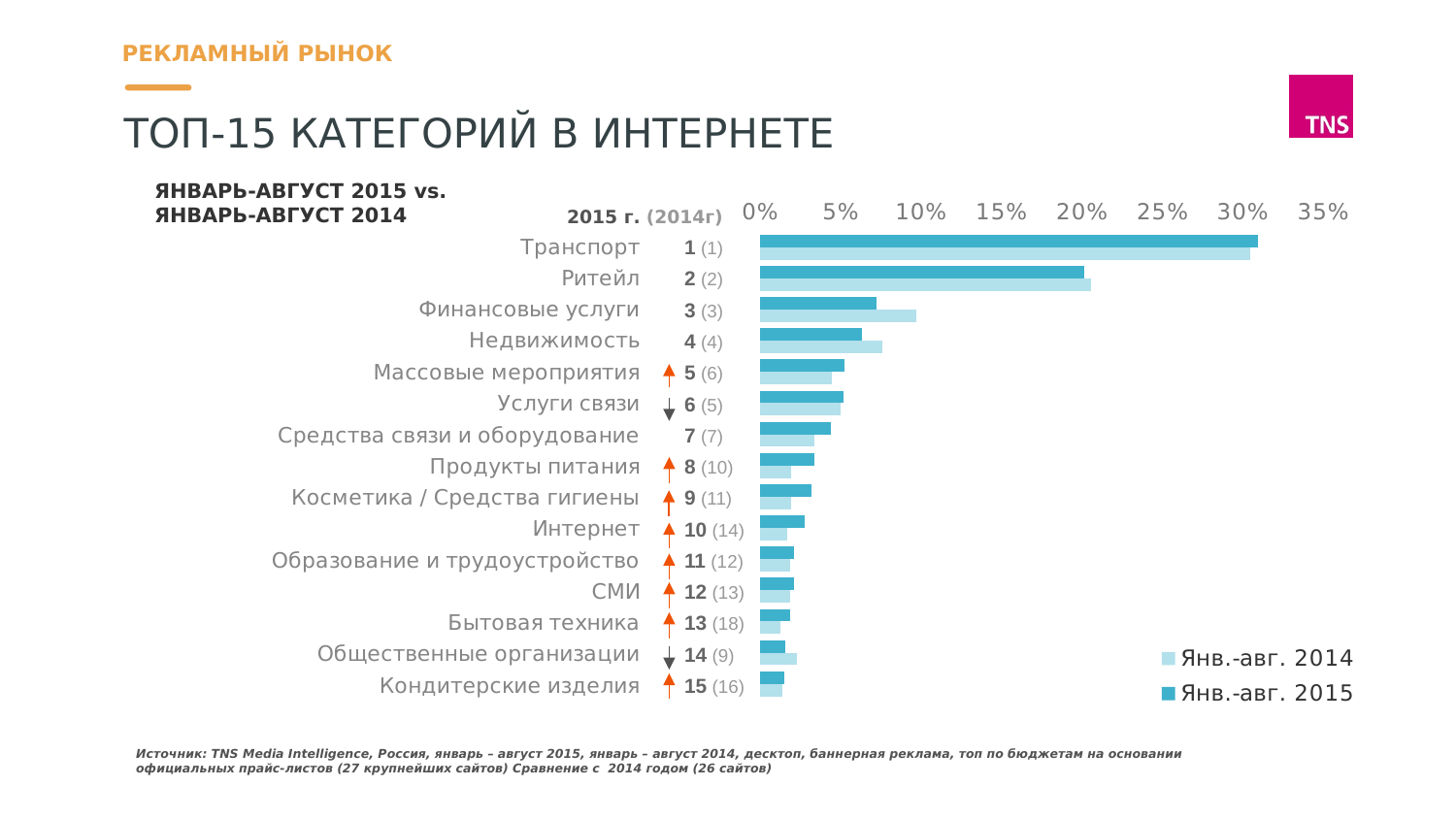

ТОП-15 КАТЕГОРИЙ В ИНТЕРНЕТЕ

### Chart

| Category | Янв.-авг. 2015 | Янв.-авг. 2014 |
|---|---|---|
| ТРАНСПОРТ И СОПУТСТВУЮЩИЕ ТОВАРЫ | 0.30970360517094275 | 0.30479664658913685 |
| УСЛУГИ В ОБЛАСТИ ТОРГОВЛИ | 0.20128017308723128 | 0.2057413079186054 |
| УСЛУГИ ФИНАНСОВЫЕ | 0.07263061811583314 | 0.09733477978125804 |
| УСЛУГИ ПО ОПЕРАЦИЯМ С НЕДВИЖИМОСТЬЮ | 0.06362854777521507 | 0.07597097759734167 |
| МАССОВЫЕ МЕРОПРИЯТИЯ | 0.0525740800778934 | 0.04475863985813193 |
| УСЛУГИ СВЯЗИ | 0.052046529701452786 | 0.050182787759763786 |
| СРЕДСТВА СВЯЗИ И ОБОРУДОВАНИЕ | 0.044100423269600994 | 0.03369116906725817 |
| ПРОДУКТЫ ПИТАНИЯ | 0.0334806107169599 | 0.019578507361080705 |
| ТОВАРЫ ДЛЯ КРАСОТЫ И ЗДОРОВЬЯ | 0.03187586685397925 | 0.01929505410116104 |
| УСЛУГИ В ОБЛАСТИ ИНТЕРНЕТА | 0.027900381602753058 | 0.017155733534506692 |
| УСЛУГИ В СИСТЕМЕ ОБРАЗОВАНИЯ И ТРУДОУСТРОЙСТВО | 0.021229352700071452 | 0.018936788085633465 |
| СРЕДСТВА МАССОВОЙ ИНФОРМАЦИИ | 0.02086002937238782 | 0.018558146063480663 |
| БЫТОВАЯ ТЕХНИКА | 0.01874545585603265 | 0.012695042633314496 |
| ОБЩЕСТВЕННЫЕ ОРГАНИЗАЦИИ | 0.015512929758204203 | 0.02291429802106302 |
| КОНДИТЕРСКИЕ ИЗДЕЛИЯ | 0.01499281875036139 | 0.013981361874515203 |
ЯНВАРЬ-АВГУСТ 2015 vs.
ЯНВАРЬ-АВГУСТ 2014

### Chart

| Category | 2 015 |
|---|---|
| Транспорт | 0.30970360517094303 |
| Ритейл | 0.20128017308723142 |
| Финансовые услуги | 0.0726306181158332 |
| Недвижимость | 0.06362854777521507 |
| Массовые мероприятия | 0.0525740800778934 |
| Услуги связи | 0.052046529701452786 |
| Средства связи и оборудование | 0.044100423269600994 |
| Продукты питания | 0.03348061071695994 |
| Косметика / Средства гигиены | 0.03187586685397929 |
| Интернет | 0.02790038160275308 |
| Образование и трудоустройство | 0.021229352700071452 |
| СМИ | 0.0208600293723878 |
| Бытовая техника | 0.01874545585603267 |
| Общественные организации | 0.015512929758204203 |
| Кондитерские изделия | 0.01499281875036139 |
2015 г. (2014г)
|  | 1 (1) |
| --- | --- |
|  | 2 (2) |
|  | 3 (3) |
|  | 4 (4) |
|  | 5 (6) |
|  | 6 (5) |
|  | 7 (7) |
|  | 8 (10) |
|  | 9 (11) |
|  | 10 (14) |
|  | 11 (12) |
|  | 12 (13) |
|  | 13 (18) |
|  | 14 (9) |
|  | 15 (16) |

Источник: TNS Media Intelligence, Россия, январь – август 2015, январь – август 2014, десктоп, баннерная реклама, топ по бюджетам на основании официальных прайс-листов (27 крупнейших сайтов) Сравнение с  2014 годом (26 сайтов)